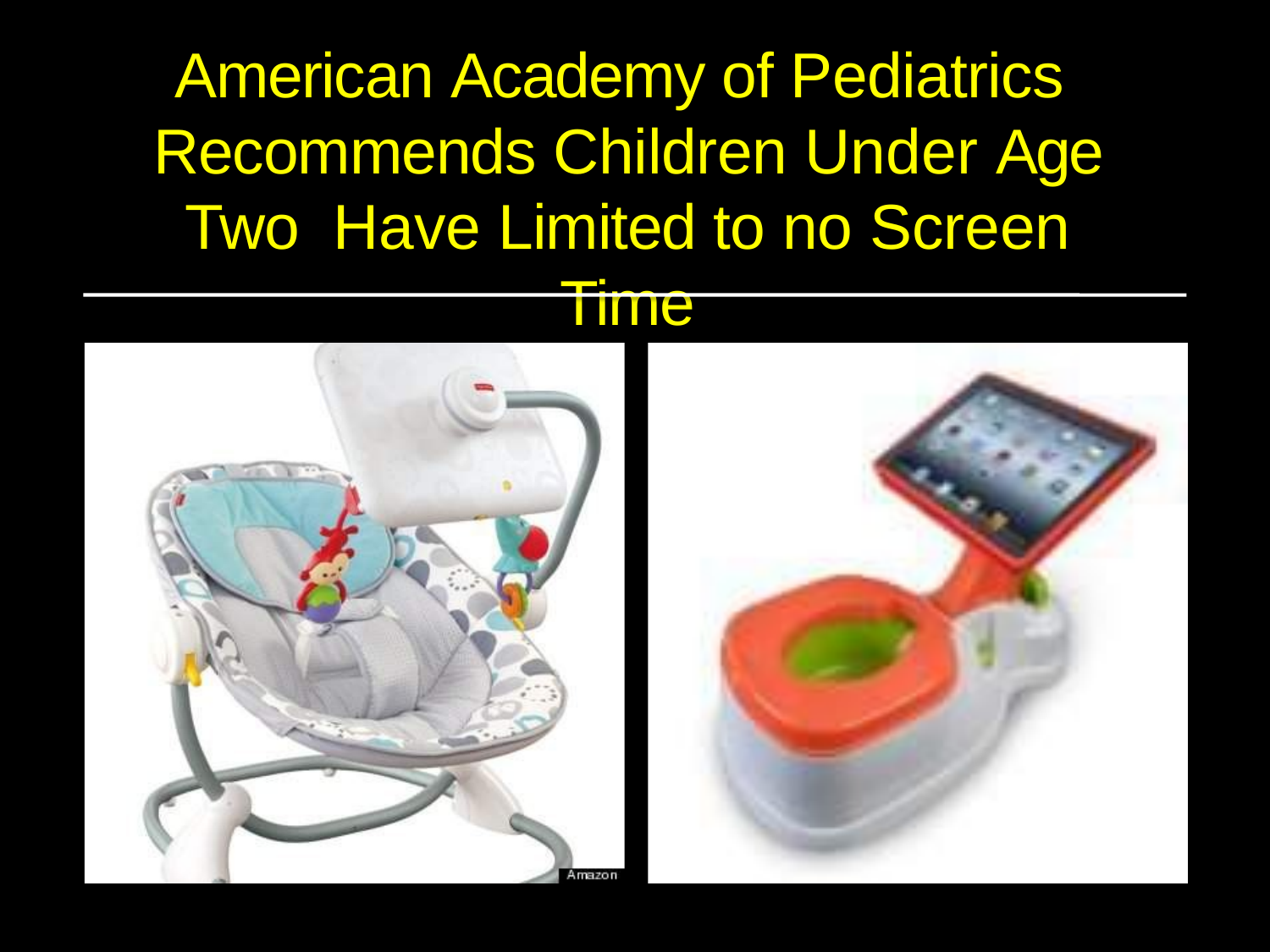

# American Academy of Pediatrics  Recommends Children Under Age Two  Have Limited to no Screen Time